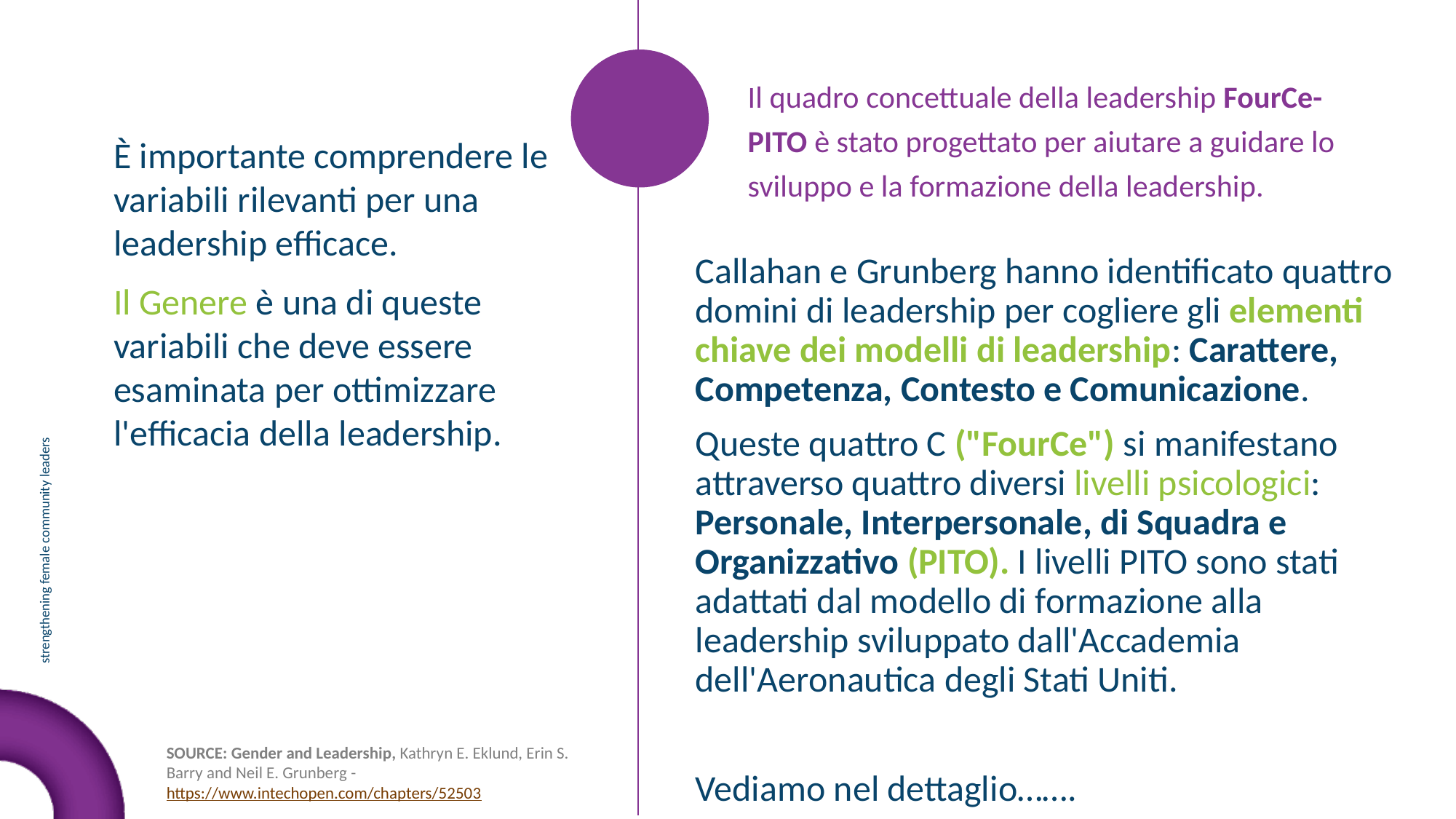

Il quadro concettuale della leadership FourCe-PITO è stato progettato per aiutare a guidare lo sviluppo e la formazione della leadership.

È importante comprendere le variabili rilevanti per una leadership efficace.
Il Genere è una di queste variabili che deve essere esaminata per ottimizzare l'efficacia della leadership.

Callahan e Grunberg hanno identificato quattro domini di leadership per cogliere gli elementi chiave dei modelli di leadership: Carattere, Competenza, Contesto e Comunicazione.
Queste quattro C ("FourCe") si manifestano attraverso quattro diversi livelli psicologici: Personale, Interpersonale, di Squadra e Organizzativo (PITO). I livelli PITO sono stati adattati dal modello di formazione alla leadership sviluppato dall'Accademia dell'Aeronautica degli Stati Uniti.

Vediamo nel dettaglio…….
SOURCE: Gender and Leadership, Kathryn E. Eklund, Erin S. Barry and Neil E. Grunberg - https://www.intechopen.com/chapters/52503